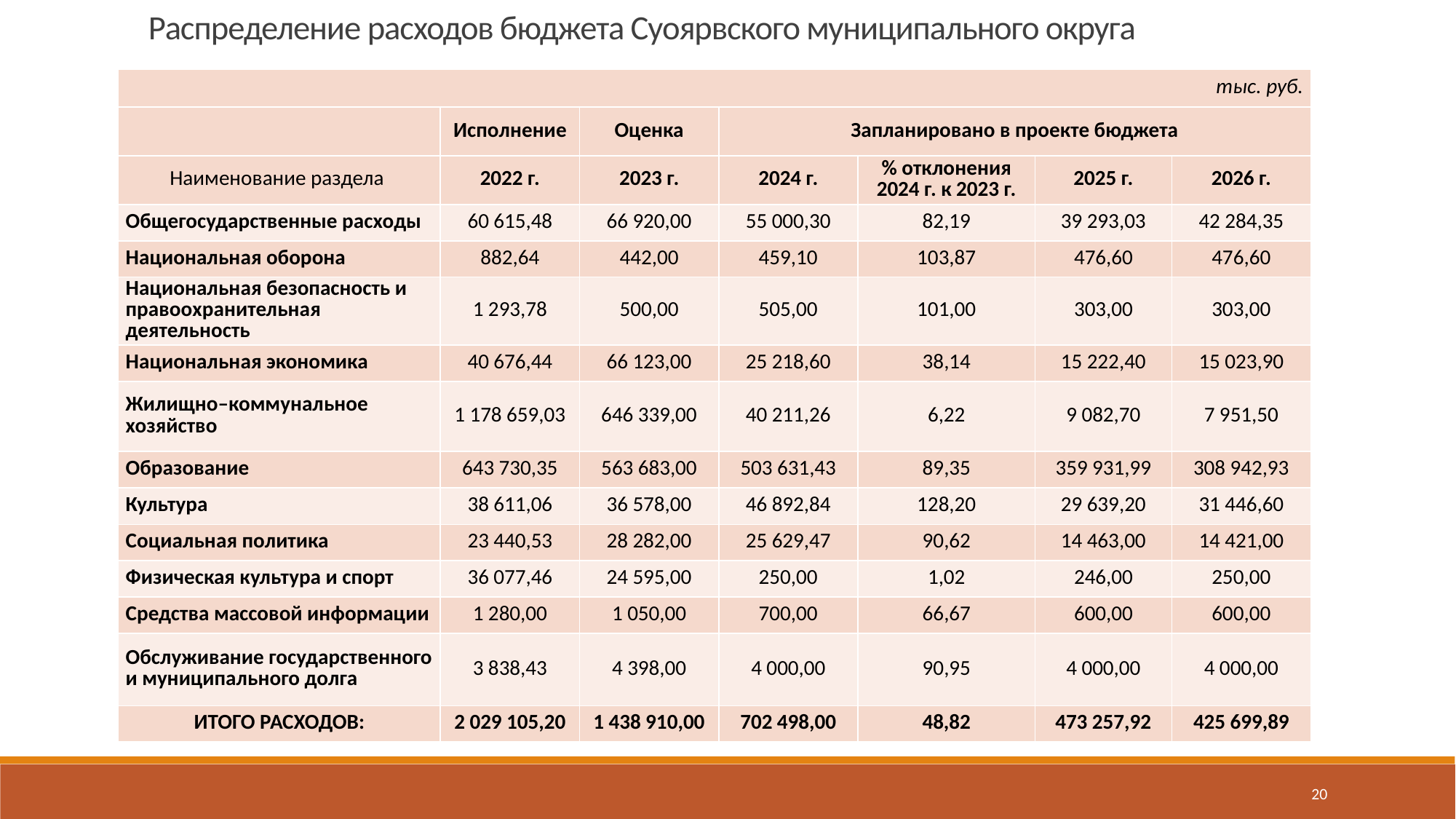

Распределение расходов бюджета Суоярвского муниципального округа

| тыс. руб. |  |  |  |  |  |  |
| --- | --- | --- | --- | --- | --- | --- |
|  | Исполнение | Оценка | Запланировано в проекте бюджета |  |  |  |
| Наименование раздела | 2022 г. | 2023 г. | 2024 г. | % отклонения 2024 г. к 2023 г. | 2025 г. | 2026 г. |
| Общегосударственные расходы | 60 615,48 | 66 920,00 | 55 000,30 | 82,19 | 39 293,03 | 42 284,35 |
| Национальная оборона | 882,64 | 442,00 | 459,10 | 103,87 | 476,60 | 476,60 |
| Национальная безопасность и правоохранительная деятельность | 1 293,78 | 500,00 | 505,00 | 101,00 | 303,00 | 303,00 |
| Национальная экономика | 40 676,44 | 66 123,00 | 25 218,60 | 38,14 | 15 222,40 | 15 023,90 |
| Жилищно–коммунальное хозяйство | 1 178 659,03 | 646 339,00 | 40 211,26 | 6,22 | 9 082,70 | 7 951,50 |
| Образование | 643 730,35 | 563 683,00 | 503 631,43 | 89,35 | 359 931,99 | 308 942,93 |
| Культура | 38 611,06 | 36 578,00 | 46 892,84 | 128,20 | 29 639,20 | 31 446,60 |
| Социальная политика | 23 440,53 | 28 282,00 | 25 629,47 | 90,62 | 14 463,00 | 14 421,00 |
| Физическая культура и спорт | 36 077,46 | 24 595,00 | 250,00 | 1,02 | 246,00 | 250,00 |
| Средства массовой информации | 1 280,00 | 1 050,00 | 700,00 | 66,67 | 600,00 | 600,00 |
| Обслуживание государственного и муниципального долга | 3 838,43 | 4 398,00 | 4 000,00 | 90,95 | 4 000,00 | 4 000,00 |
| ИТОГО РАСХОДОВ: | 2 029 105,20 | 1 438 910,00 | 702 498,00 | 48,82 | 473 257,92 | 425 699,89 |
20